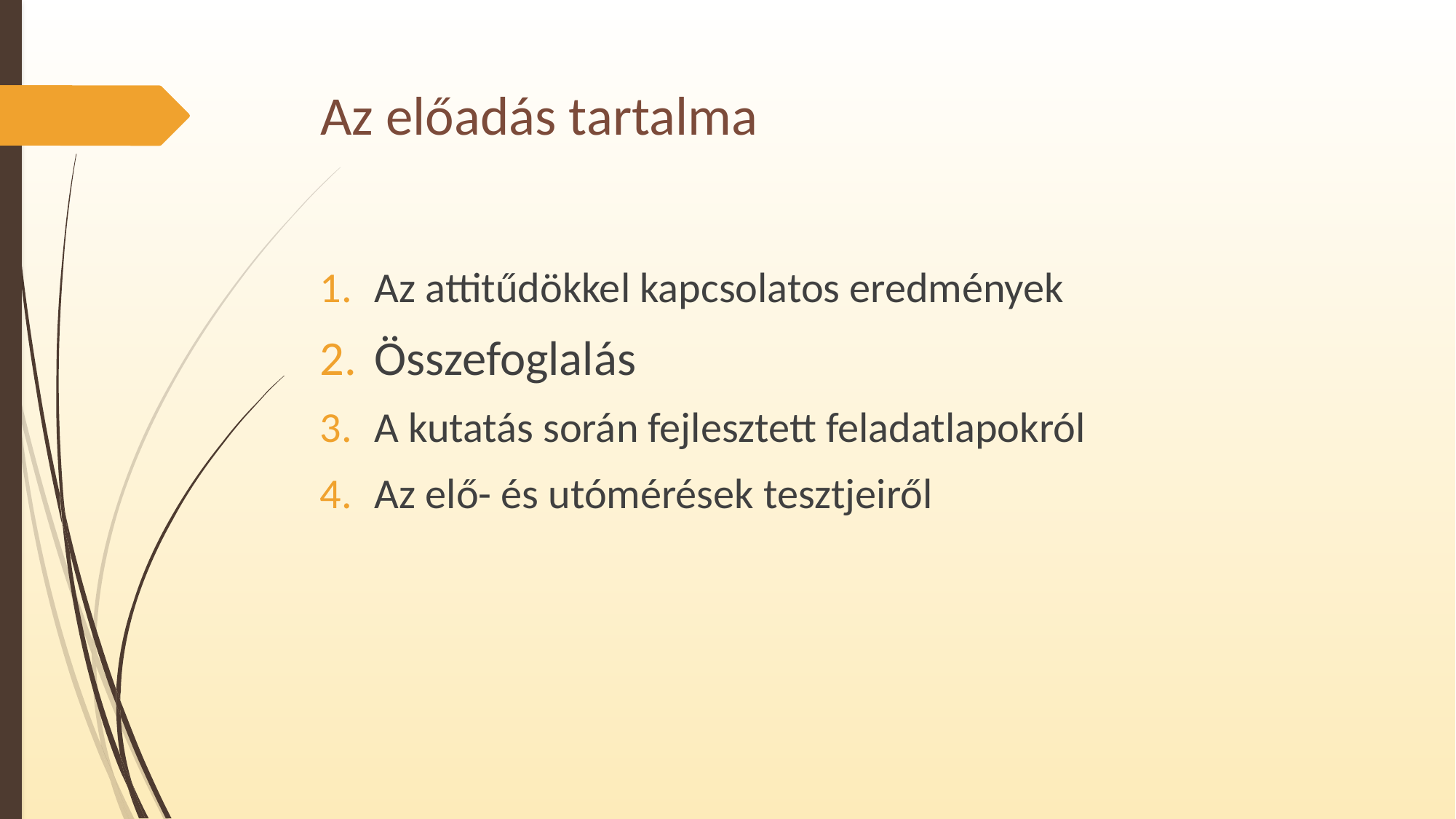

# Az előadás tartalma
Az attitűdökkel kapcsolatos eredmények
Összefoglalás
A kutatás során fejlesztett feladatlapokról
Az elő- és utómérések tesztjeiről